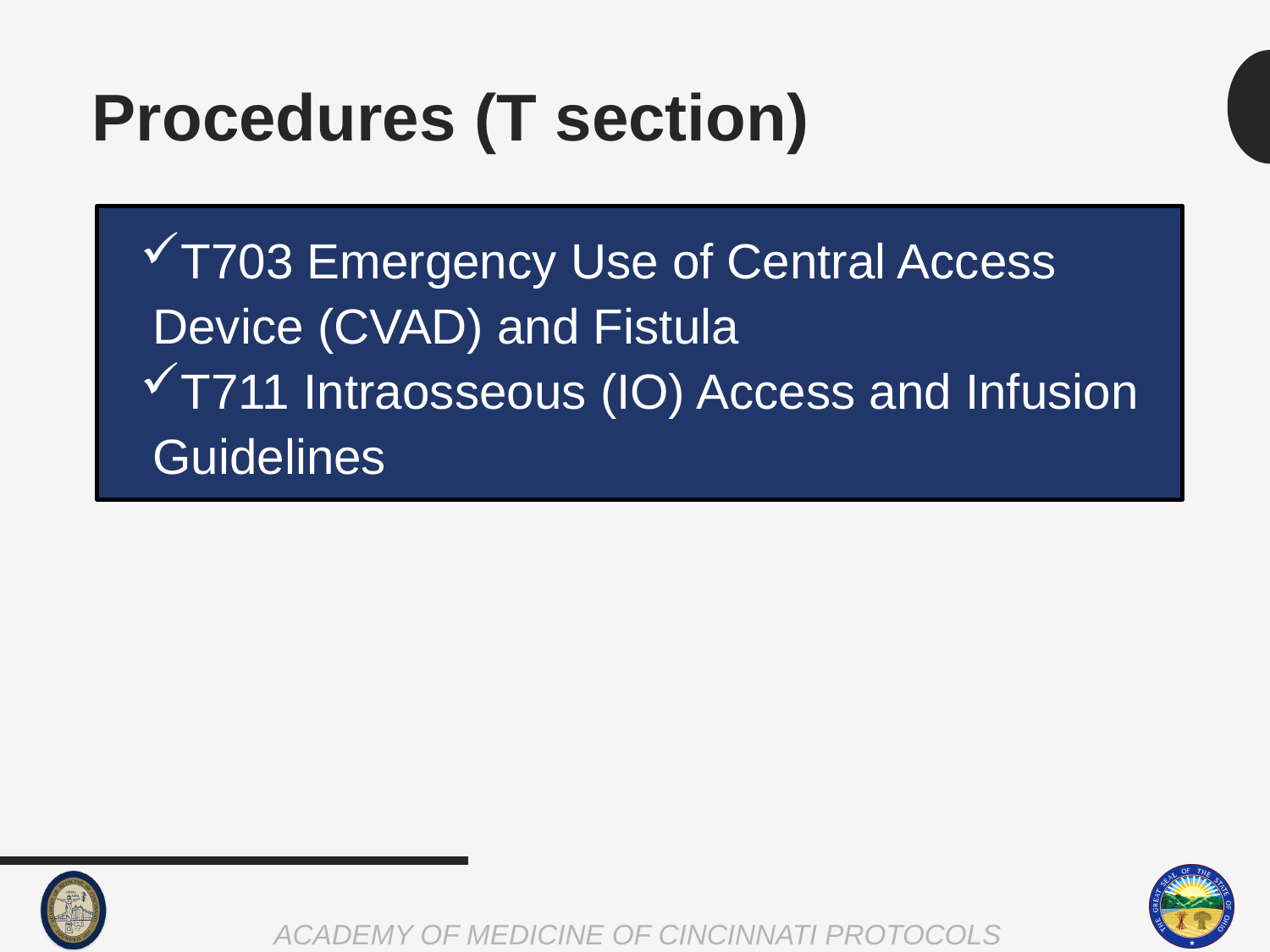

# Procedures (T section)

T703 Emergency Use of Central Access Device (CVAD) and Fistula
T711 Intraosseous (IO) Access and Infusion Guidelines